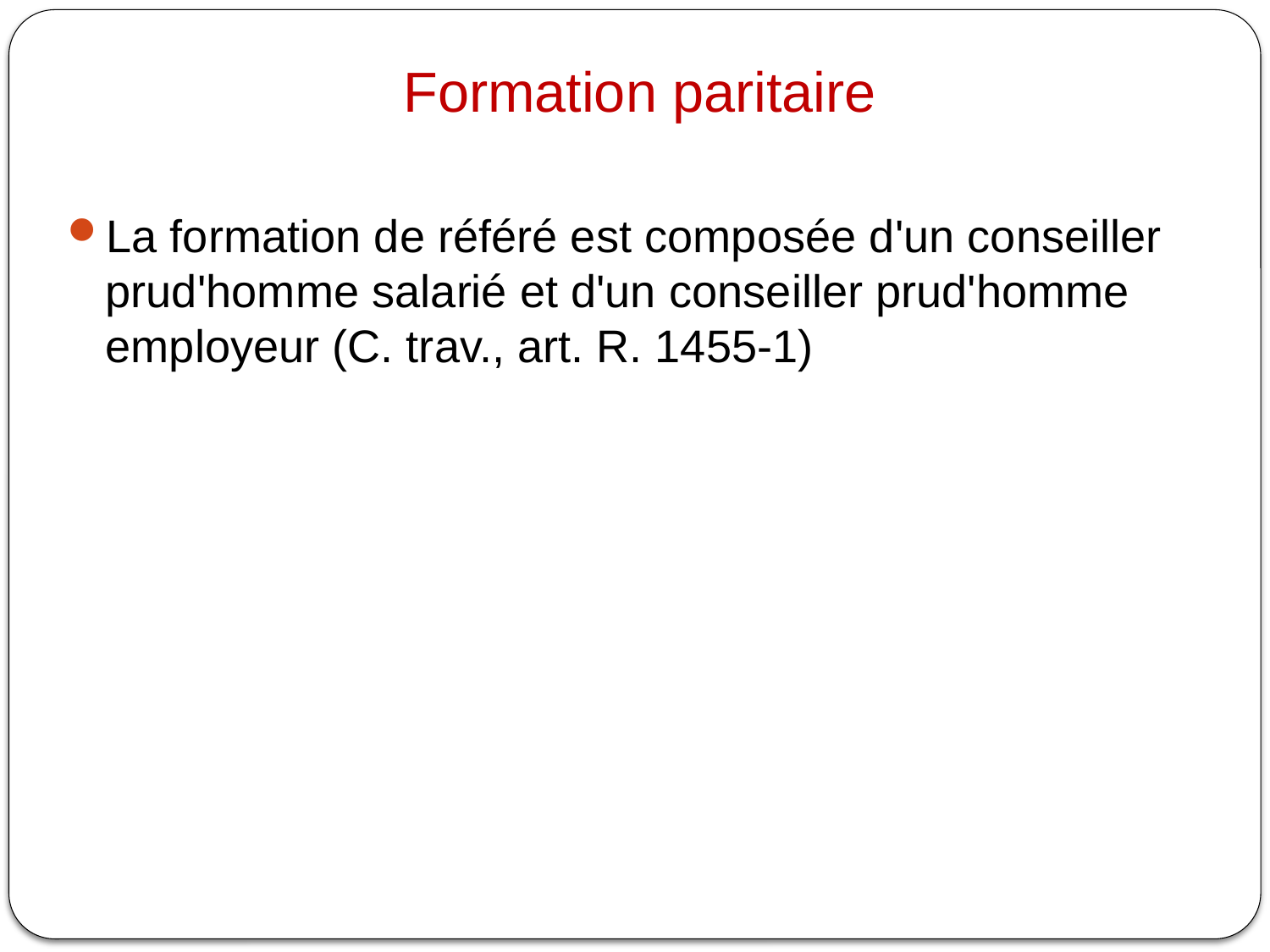

# Formation paritaire
La formation de référé est composée d'un conseiller prud'homme salarié et d'un conseiller prud'homme employeur (C. trav., art. R. 1455-1)